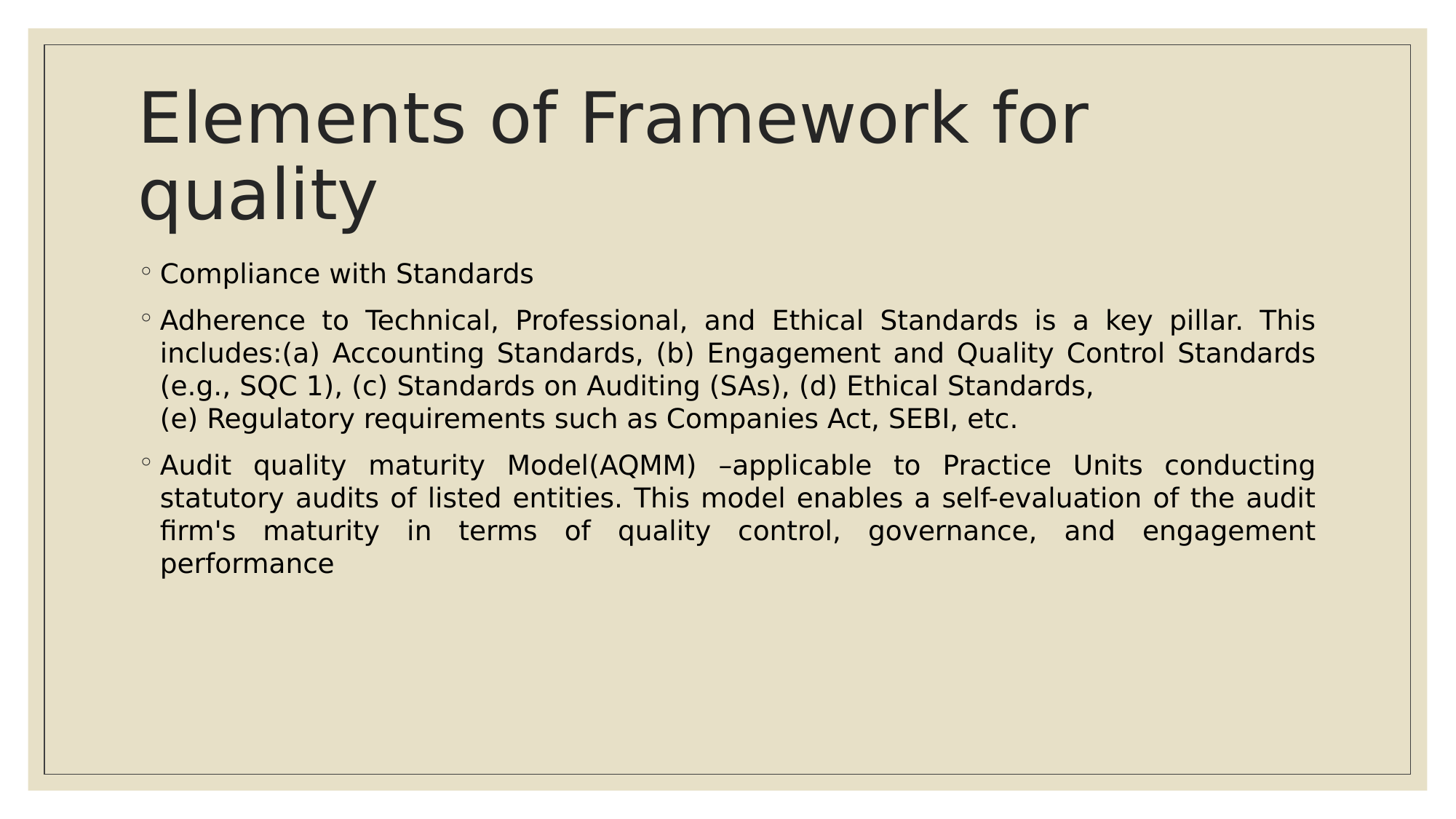

# Elements of Framework for quality
Compliance with Standards
Adherence to Technical, Professional, and Ethical Standards is a key pillar. This includes:(a) Accounting Standards, (b) Engagement and Quality Control Standards (e.g., SQC 1), (c) Standards on Auditing (SAs), (d) Ethical Standards,                          (e) Regulatory requirements such as Companies Act, SEBI, etc.
Audit quality maturity Model(AQMM) –applicable to Practice Units conducting statutory audits of listed entities. This model enables a self-evaluation of the audit firm's maturity in terms of quality control, governance, and engagement performance